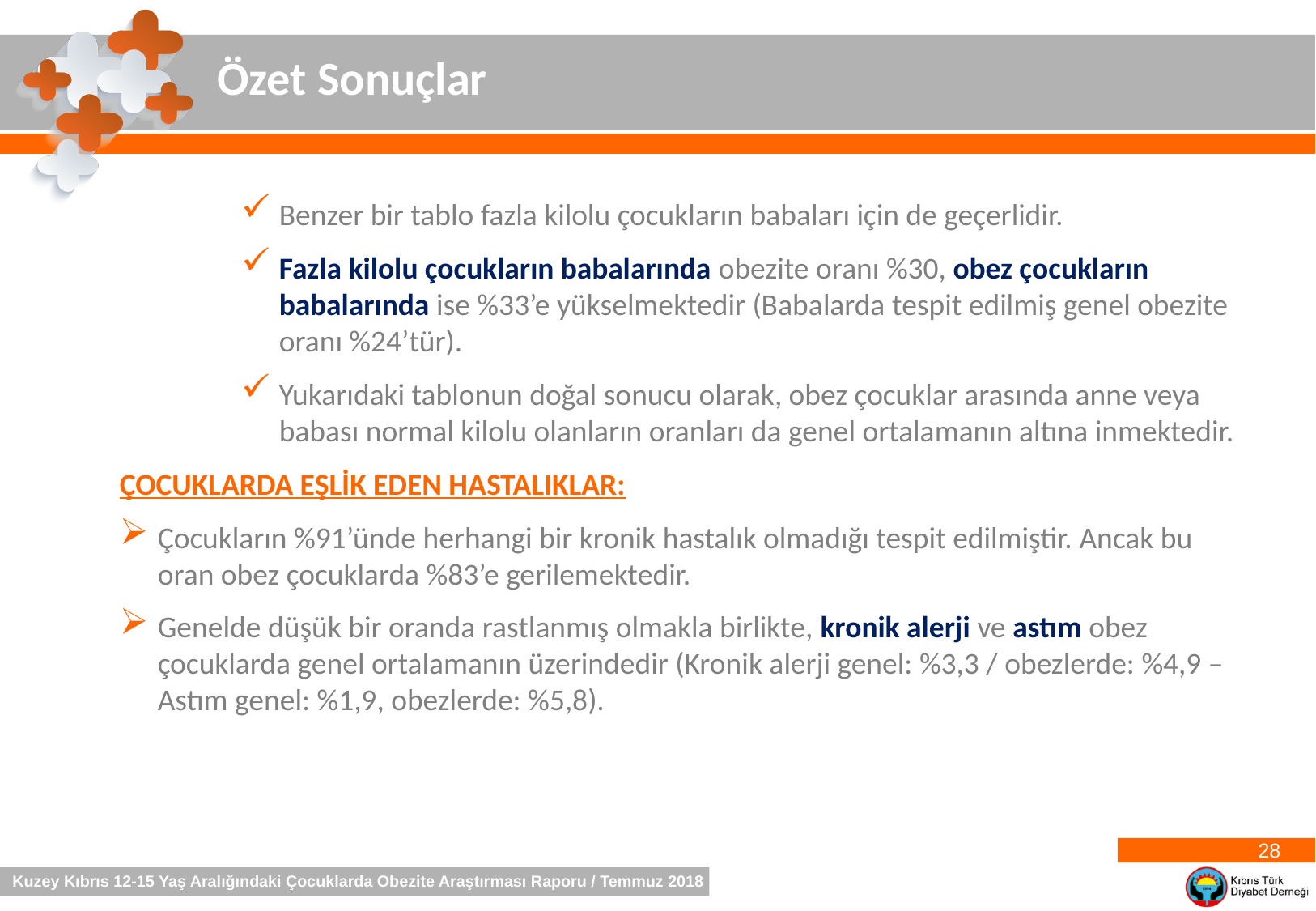

Özet Sonuçlar
Benzer bir tablo fazla kilolu çocukların babaları için de geçerlidir.
Fazla kilolu çocukların babalarında obezite oranı %30, obez çocukların babalarında ise %33’e yükselmektedir (Babalarda tespit edilmiş genel obezite oranı %24’tür).
Yukarıdaki tablonun doğal sonucu olarak, obez çocuklar arasında anne veya babası normal kilolu olanların oranları da genel ortalamanın altına inmektedir.
ÇOCUKLARDA EŞLİK EDEN HASTALIKLAR:
Çocukların %91’ünde herhangi bir kronik hastalık olmadığı tespit edilmiştir. Ancak bu oran obez çocuklarda %83’e gerilemektedir.
Genelde düşük bir oranda rastlanmış olmakla birlikte, kronik alerji ve astım obez çocuklarda genel ortalamanın üzerindedir (Kronik alerji genel: %3,3 / obezlerde: %4,9 – Astım genel: %1,9, obezlerde: %5,8).
28